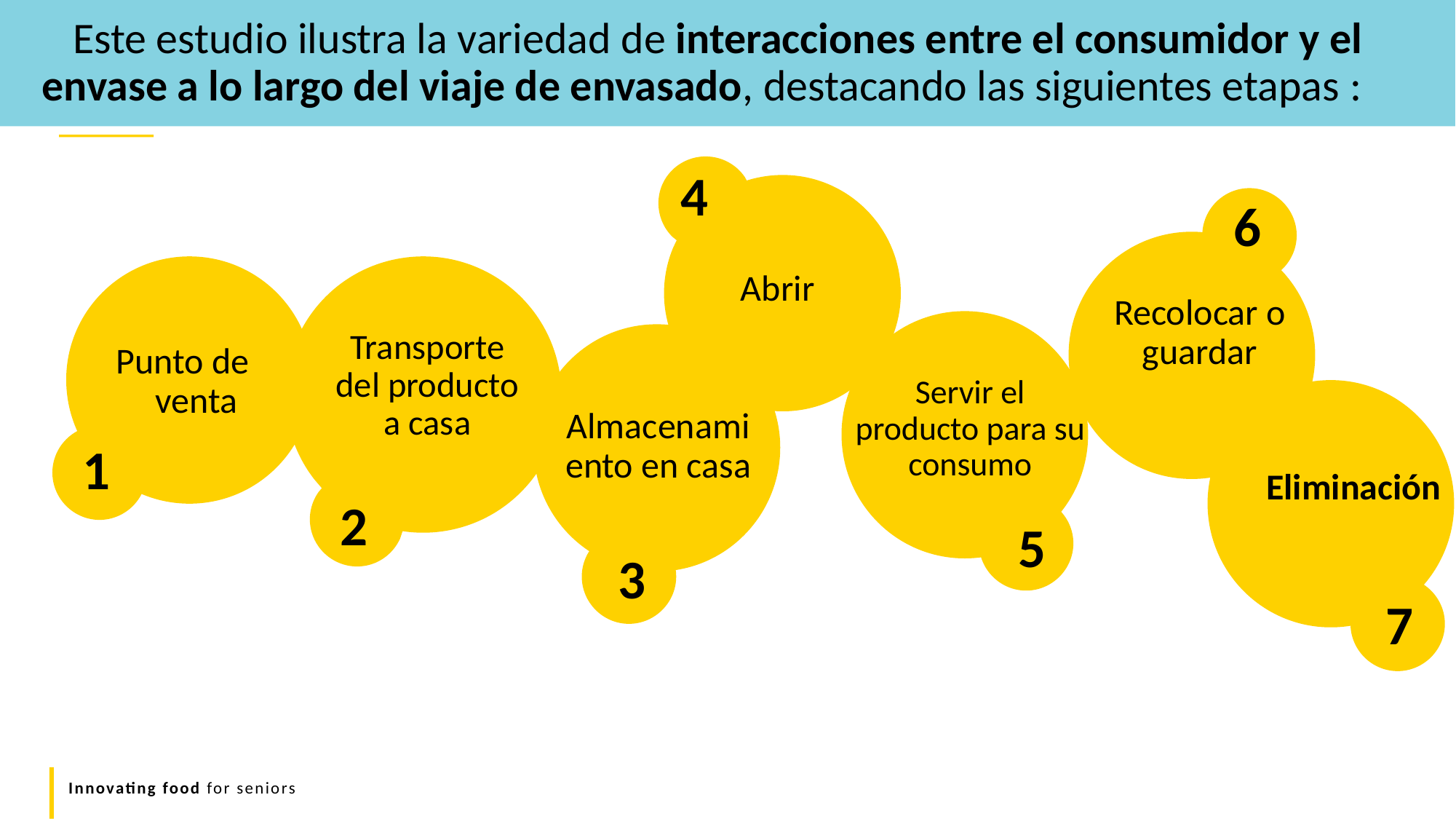

Este estudio ilustra la variedad de interacciones entre el consumidor y el envase a lo largo del viaje de envasado, destacando las siguientes etapas :
4
6
Abrir
Recolocar o guardar
Transporte del producto a casa
Punto de venta
Servir el producto para su consumo
Almacenamiento en casa
1
Eliminación
2
5
3
7